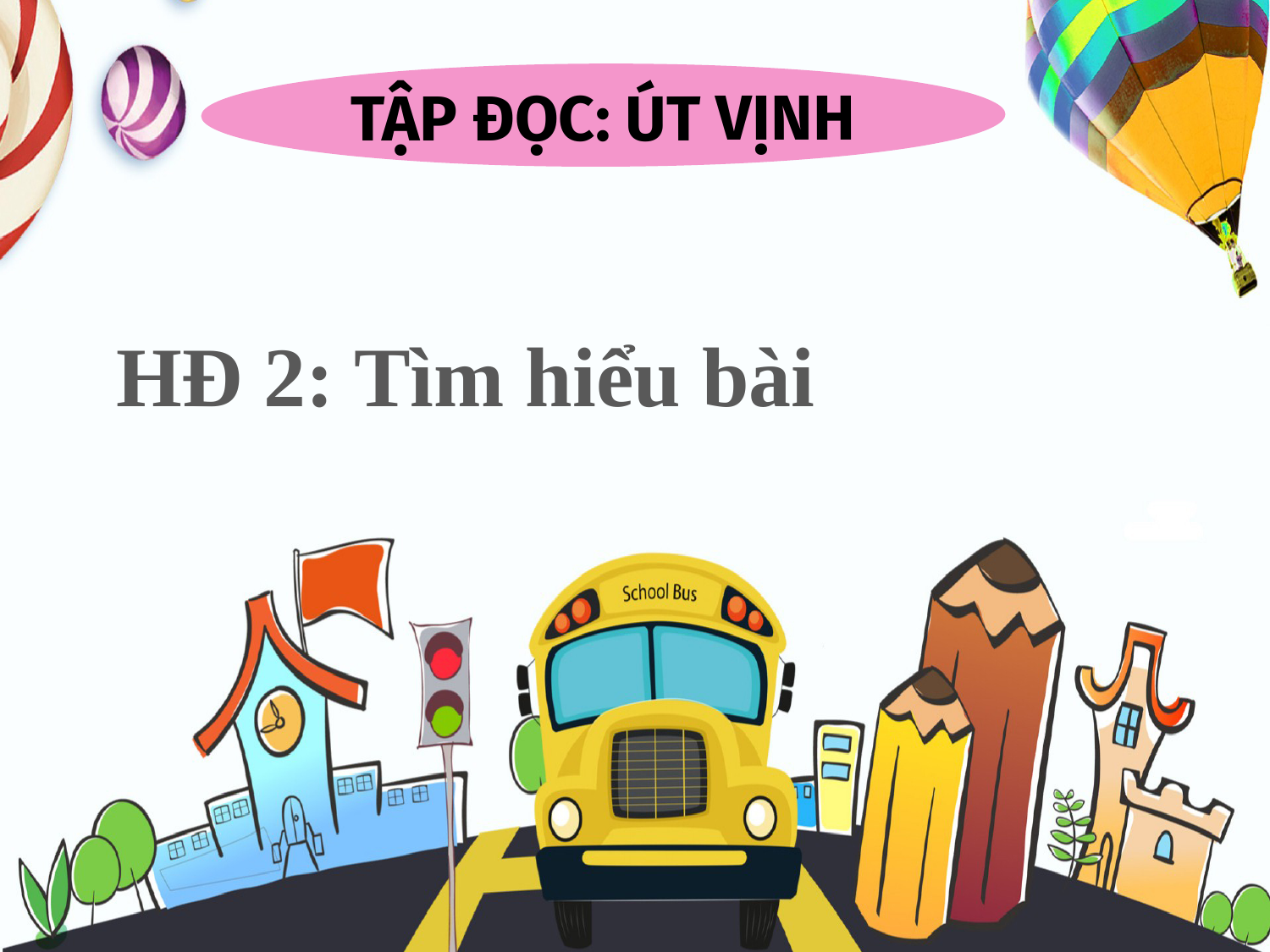

TẬP ĐỌC: ÚT VỊNH
HĐ 2: Tìm hiểu bài